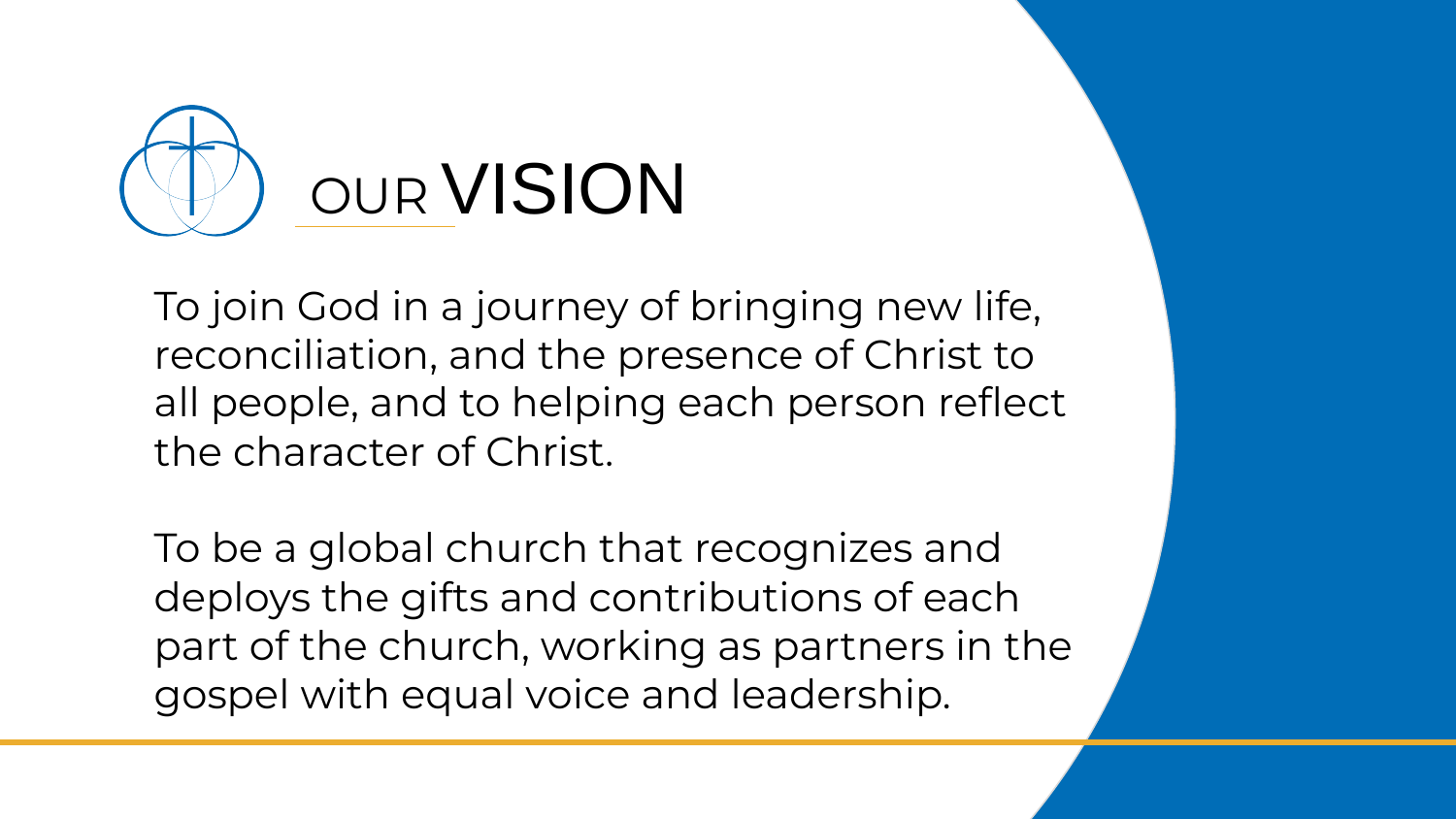

# OUR VISION
To join God in a journey of bringing new life, reconciliation, and the presence of Christ to all people, and to helping each person reflect the character of Christ.

To be a global church that recognizes and deploys the gifts and contributions of each part of the church, working as partners in the gospel with equal voice and leadership.